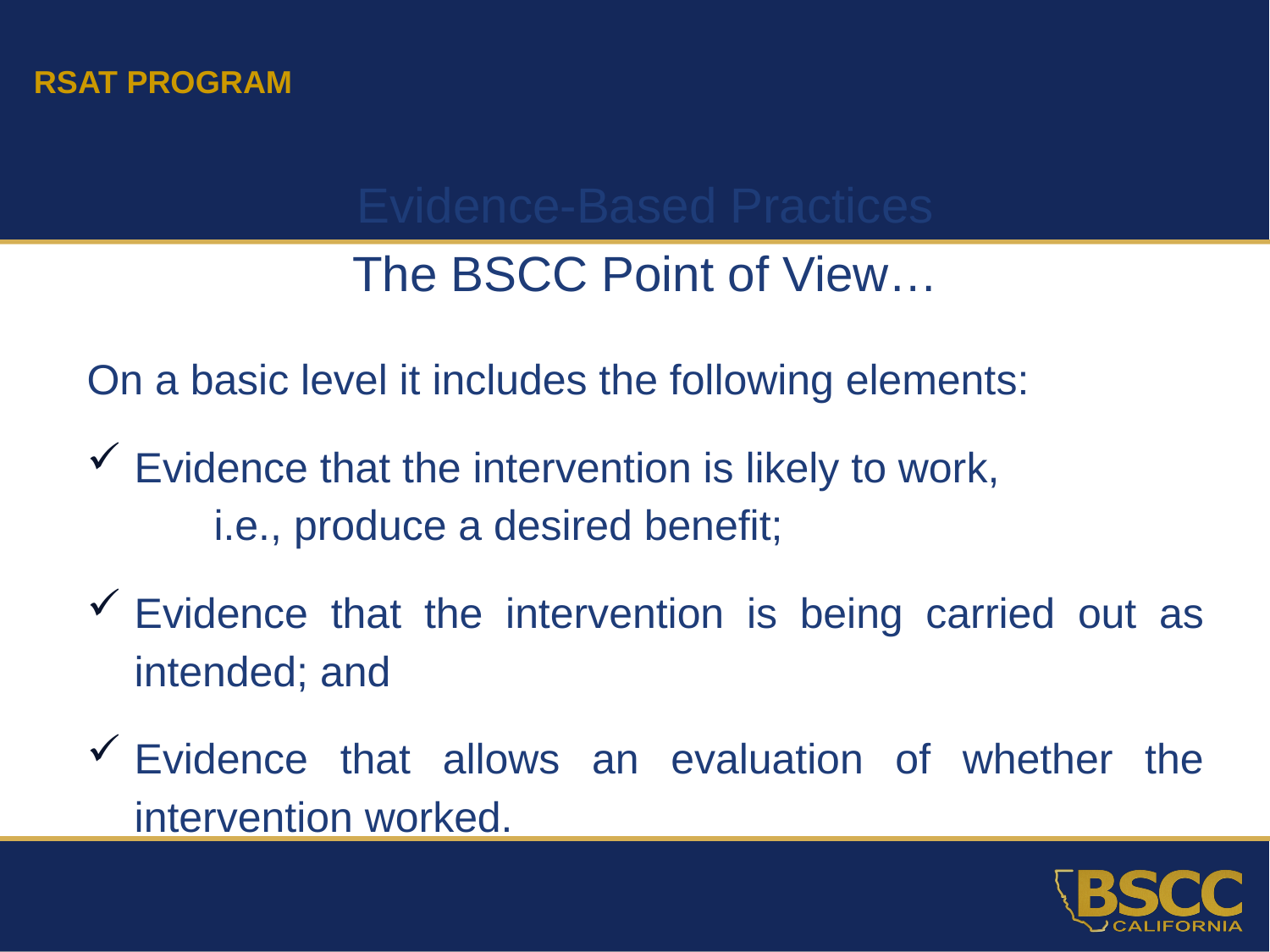

RSAT PROGRAM
Evidence-Based Practices
The BSCC Point of View…

On a basic level it includes the following elements:

Evidence that the intervention is likely to work,
	i.e., produce a desired benefit;

Evidence that the intervention is being carried out as intended; and

Evidence that allows an evaluation of whether the intervention worked.